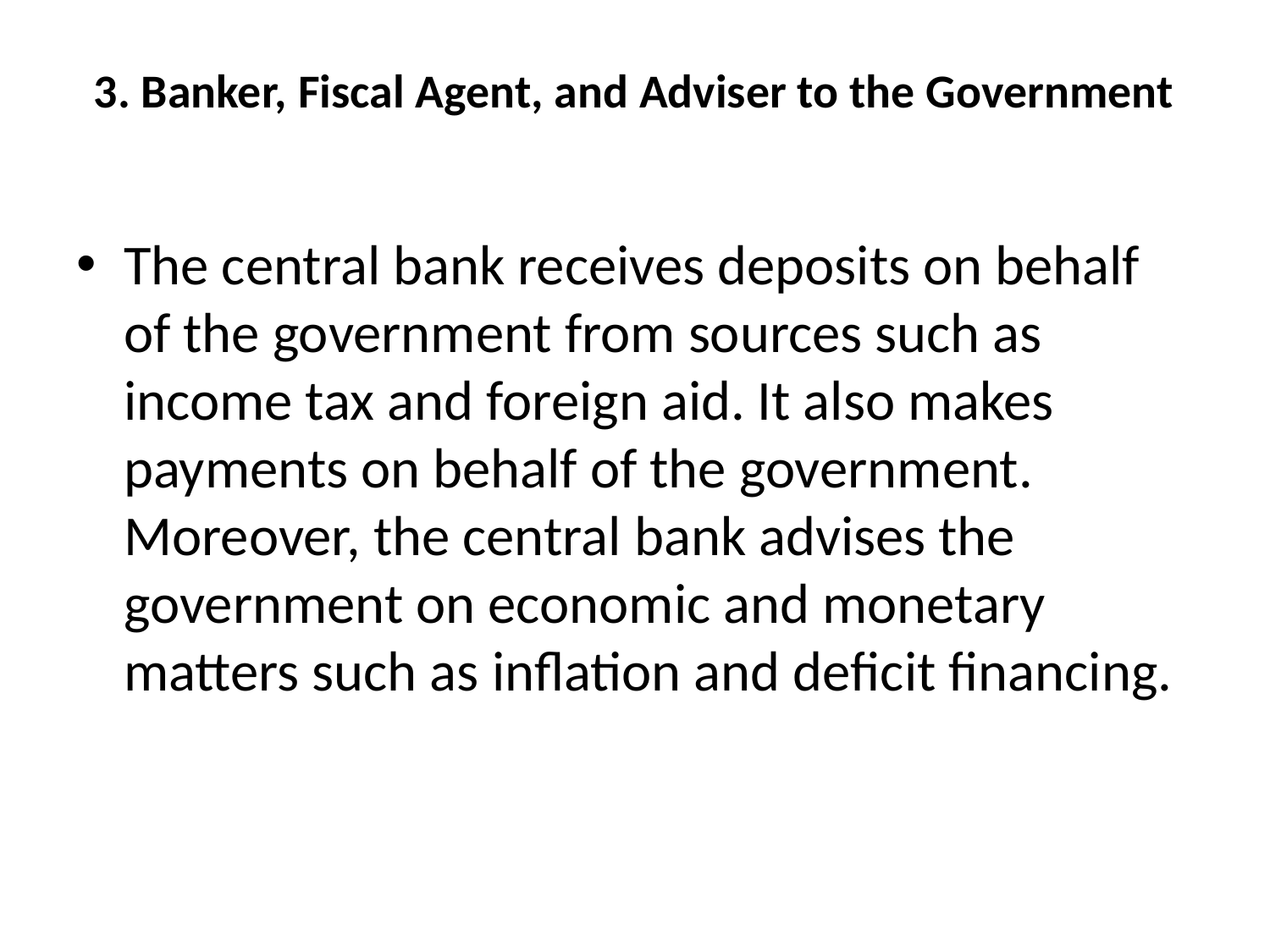

# 3. Banker, Fiscal Agent, and Adviser to the Government
The central bank receives deposits on behalf of the government from sources such as income tax and foreign aid. It also makes payments on behalf of the government. Moreover, the central bank advises the government on economic and monetary matters such as inflation and deficit financing.